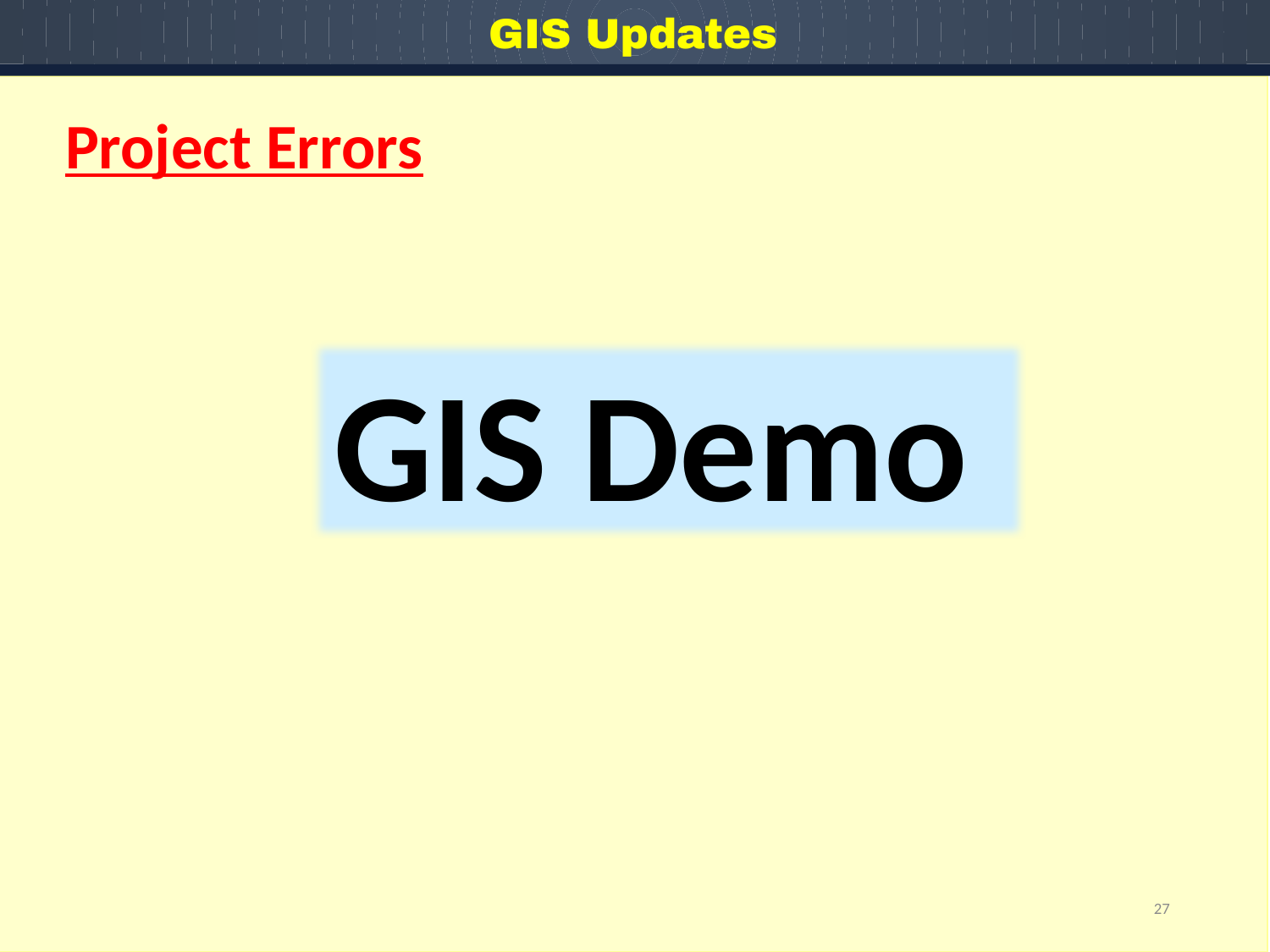

GIS Updates

Project Errors

GIS Demo
27